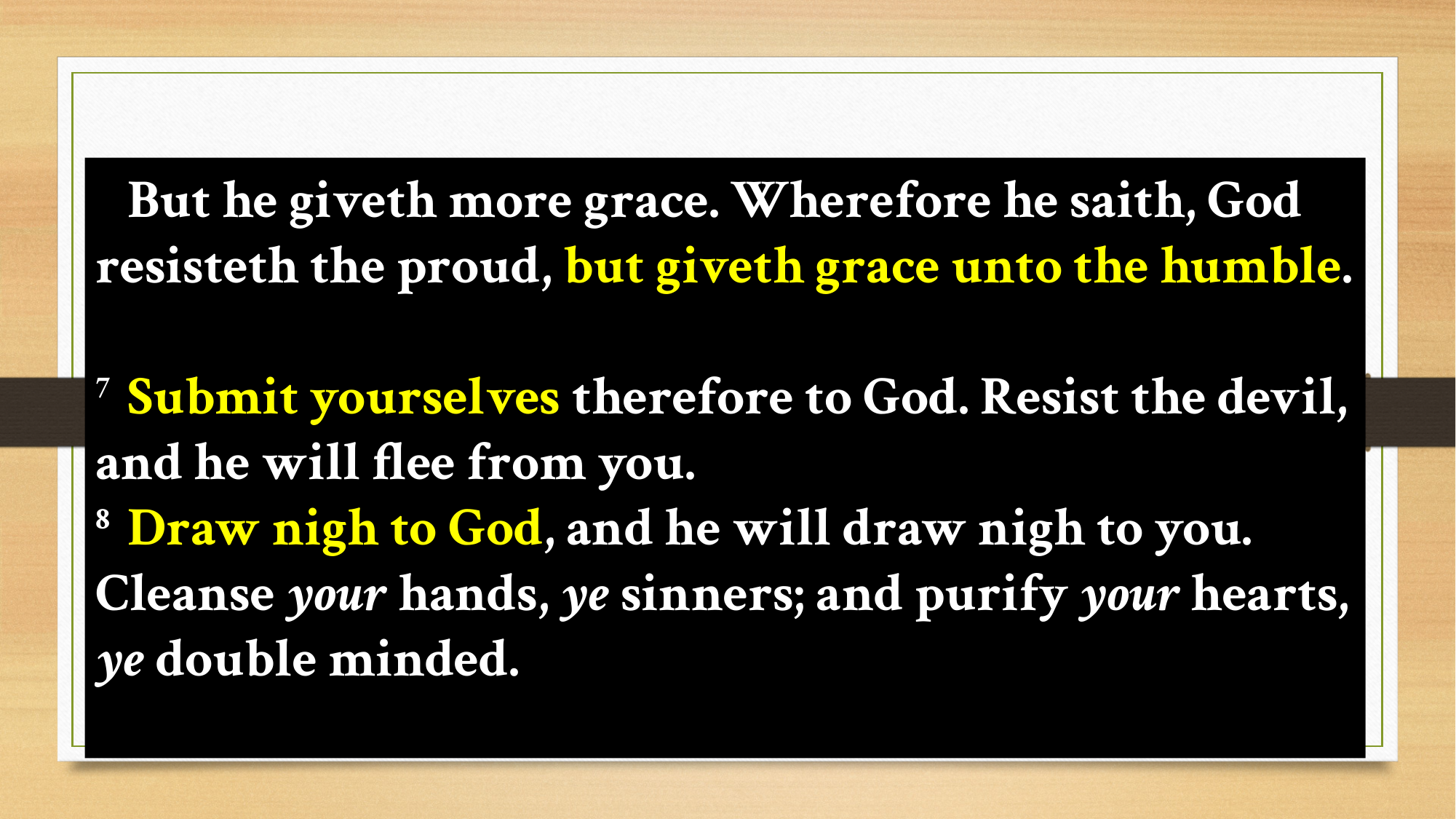

6  But he giveth more grace. Wherefore he saith, God resisteth the proud, but giveth grace unto the humble.
7  Submit yourselves therefore to God. Resist the devil, and he will flee from you.
8  Draw nigh to God, and he will draw nigh to you. Cleanse your hands, ye sinners; and purify your hearts, ye double minded.